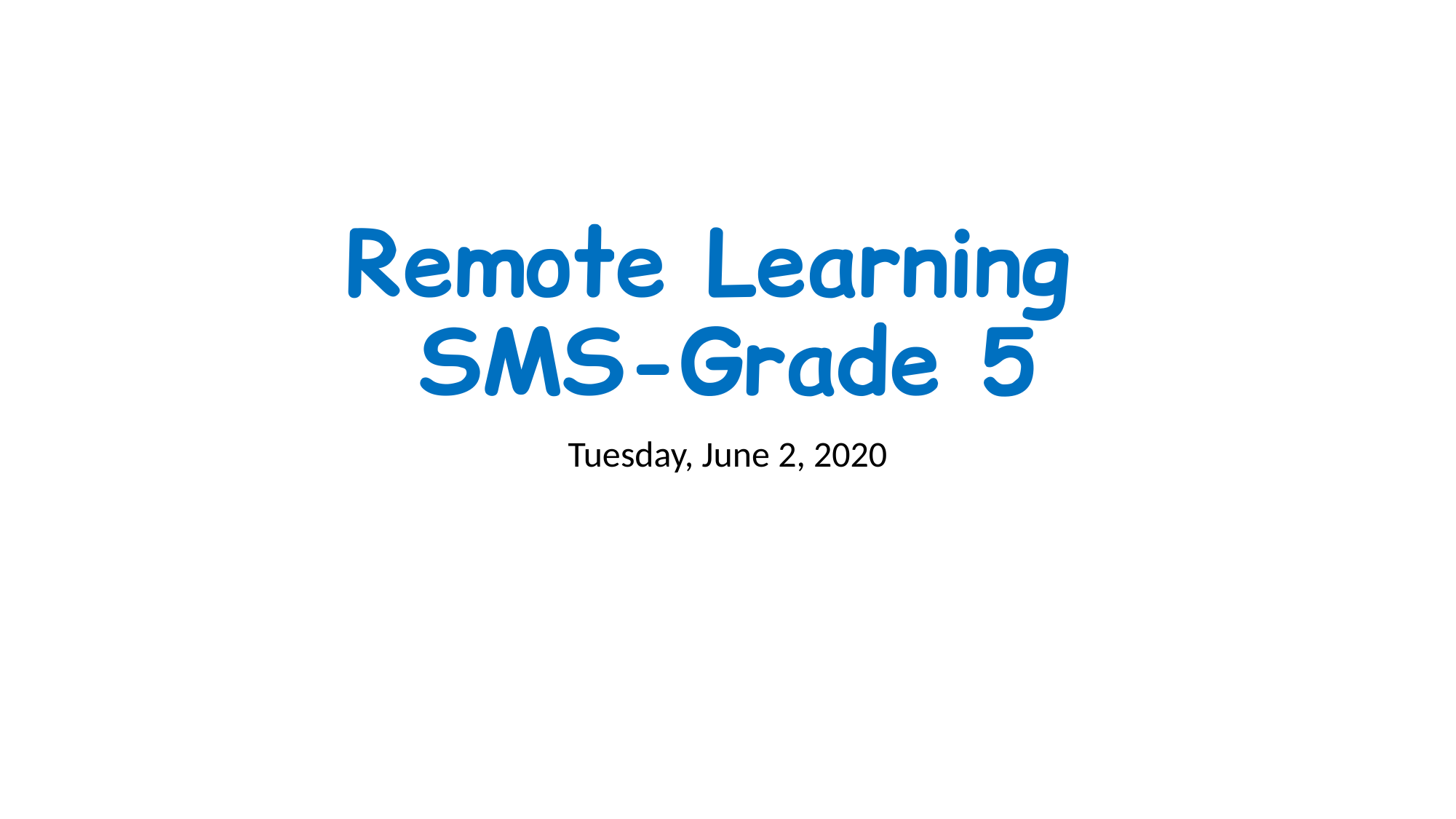

# Remote Learning SMS-Grade 5
Tuesday, June 2, 2020